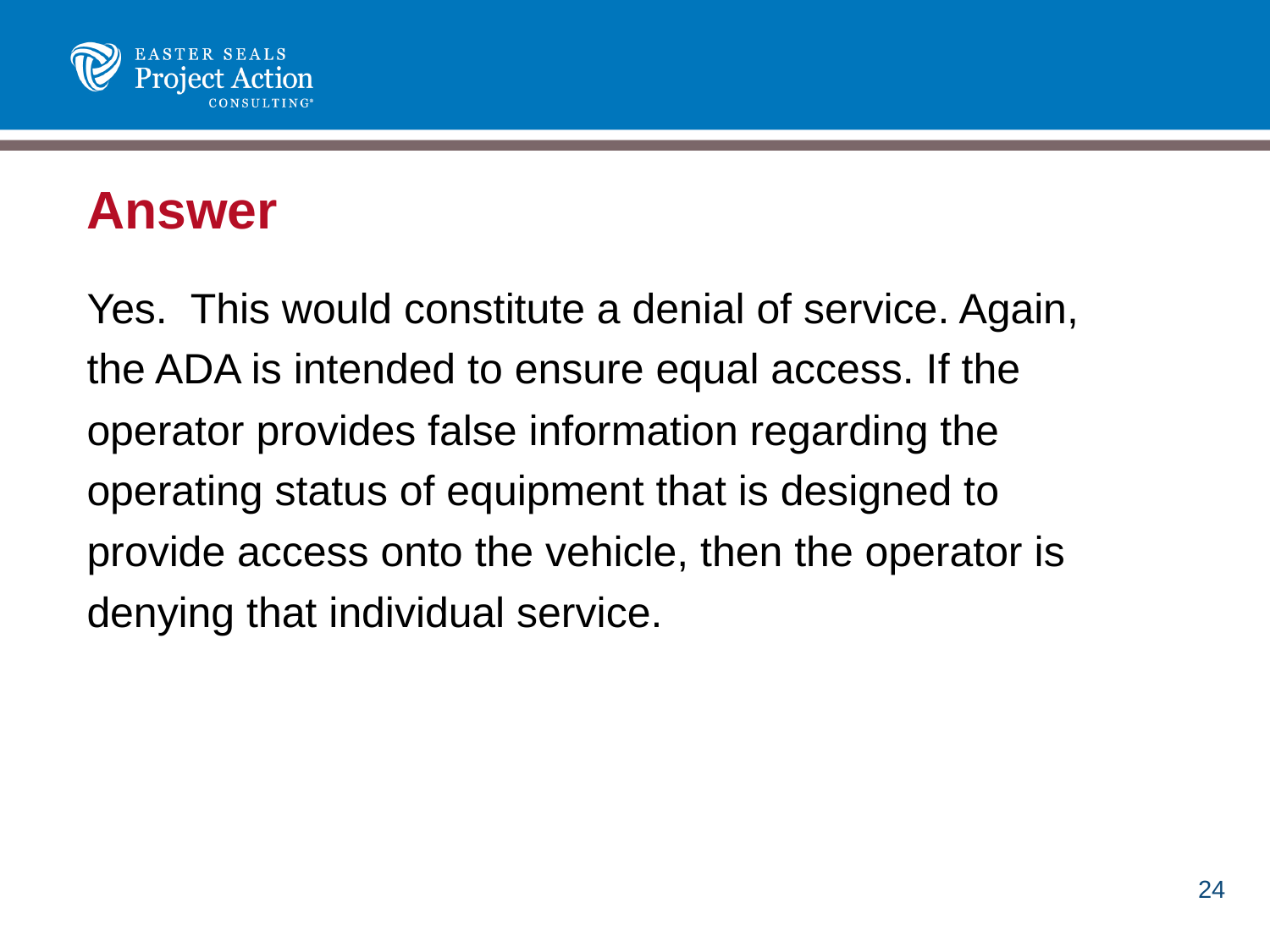

# Answer
Yes.  This would constitute a denial of service. Again, the ADA is intended to ensure equal access. If the operator provides false information regarding the operating status of equipment that is designed to provide access onto the vehicle, then the operator is denying that individual service.
24